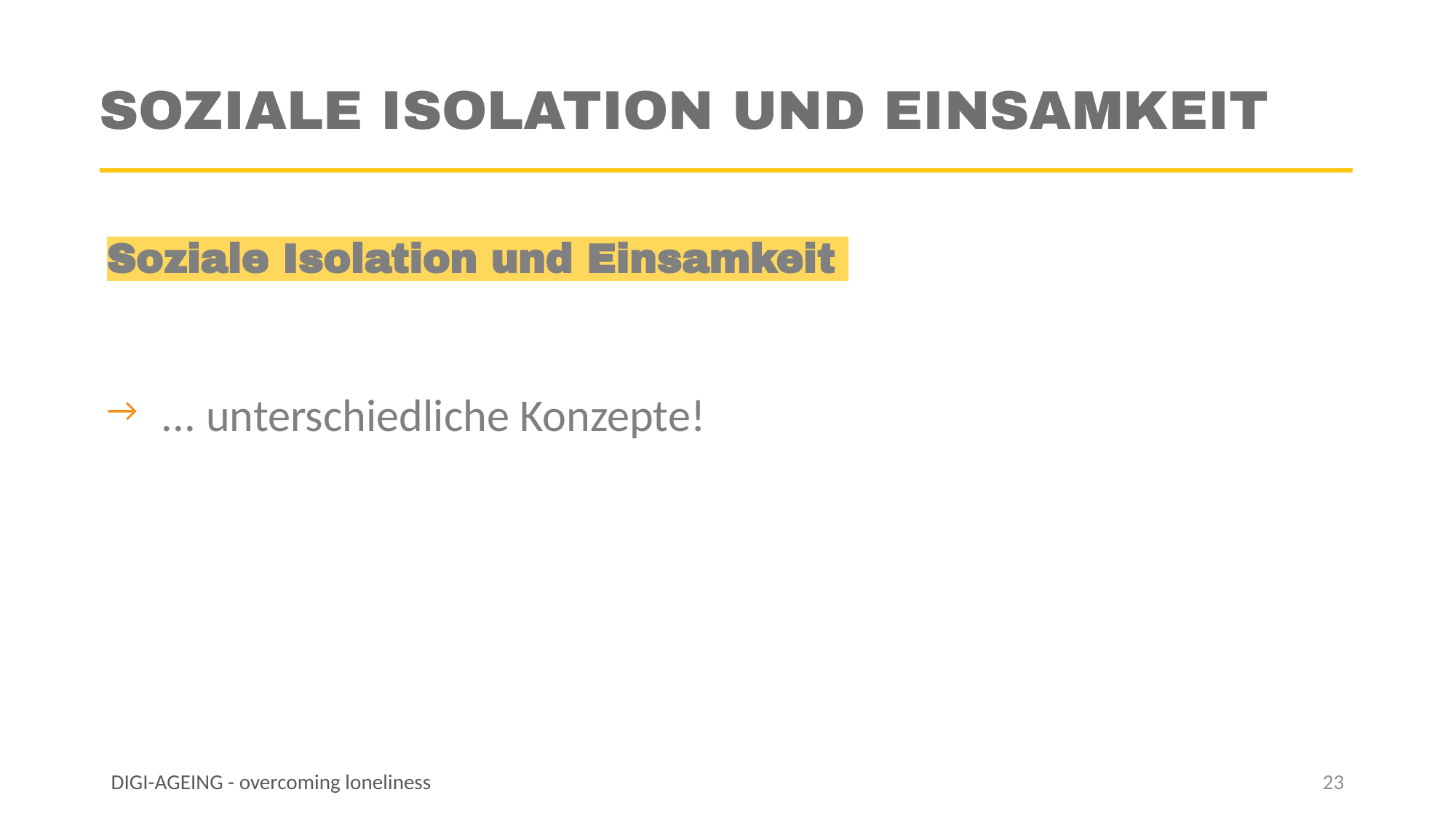

# Soziale Isolation und Einsamkeit
Soziale Isolation und Einsamkeit

... unterschiedliche Konzepte!
23